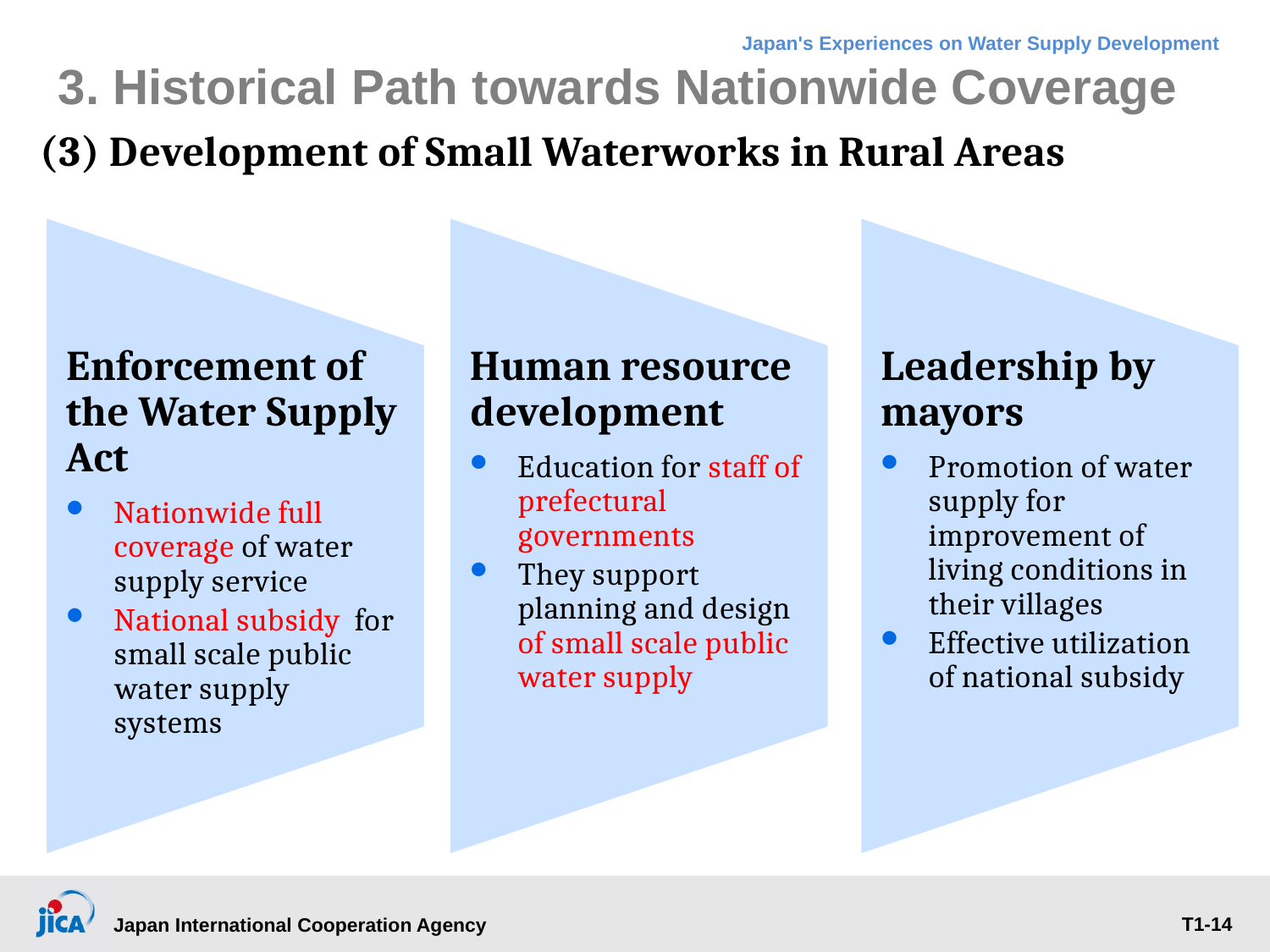

3. Historical Path towards Nationwide Coverage
(3) Development of Small Waterworks in Rural Areas
Enforcement of the Water Supply Act
Nationwide full coverage of water supply service
National subsidy  for small scale public water supply systems
Human resource development
Education for staff of prefectural governments
They support planning and design of small scale public water supply

Leadership by mayors
Promotion of water supply for improvement of living conditions in their villages
Effective utilization of national subsidy